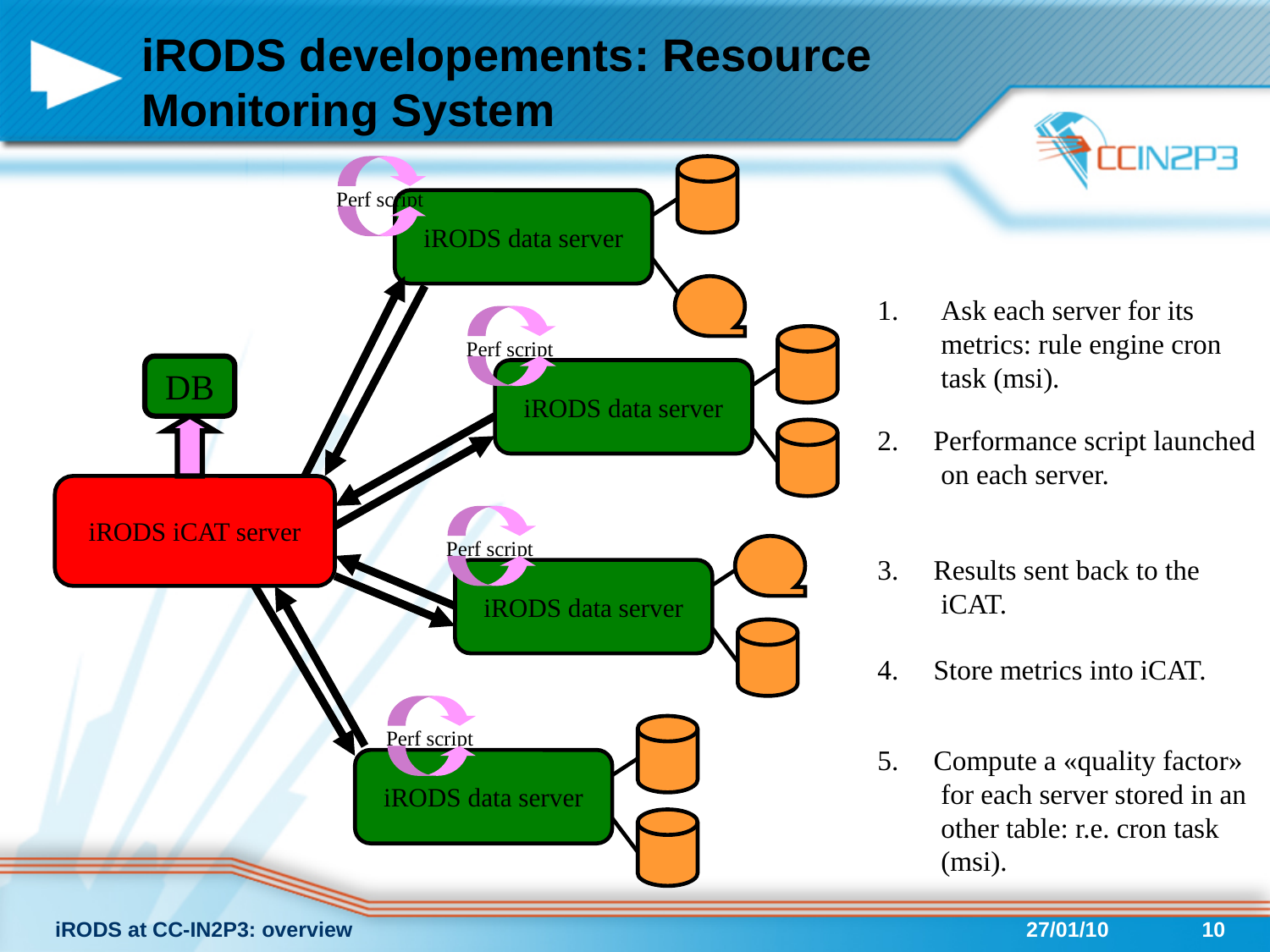

# iRODS developements: Resource Monitoring System

Perf script

iRODS data server

Ask each server for its metrics: rule engine cron task (msi).

Perf script

iRODS data server

DB

2.     Performance script launched on each server.

iRODS iCAT server

Perf script

3.     Results sent back to the iCAT.

iRODS data server

4.     Store metrics into iCAT.

Perf script

iRODS data server

5.     Compute a «quality factor» for each server stored in an other table: r.e. cron task (msi).
iRODS at CC-IN2P3: overview
27/01/10
10